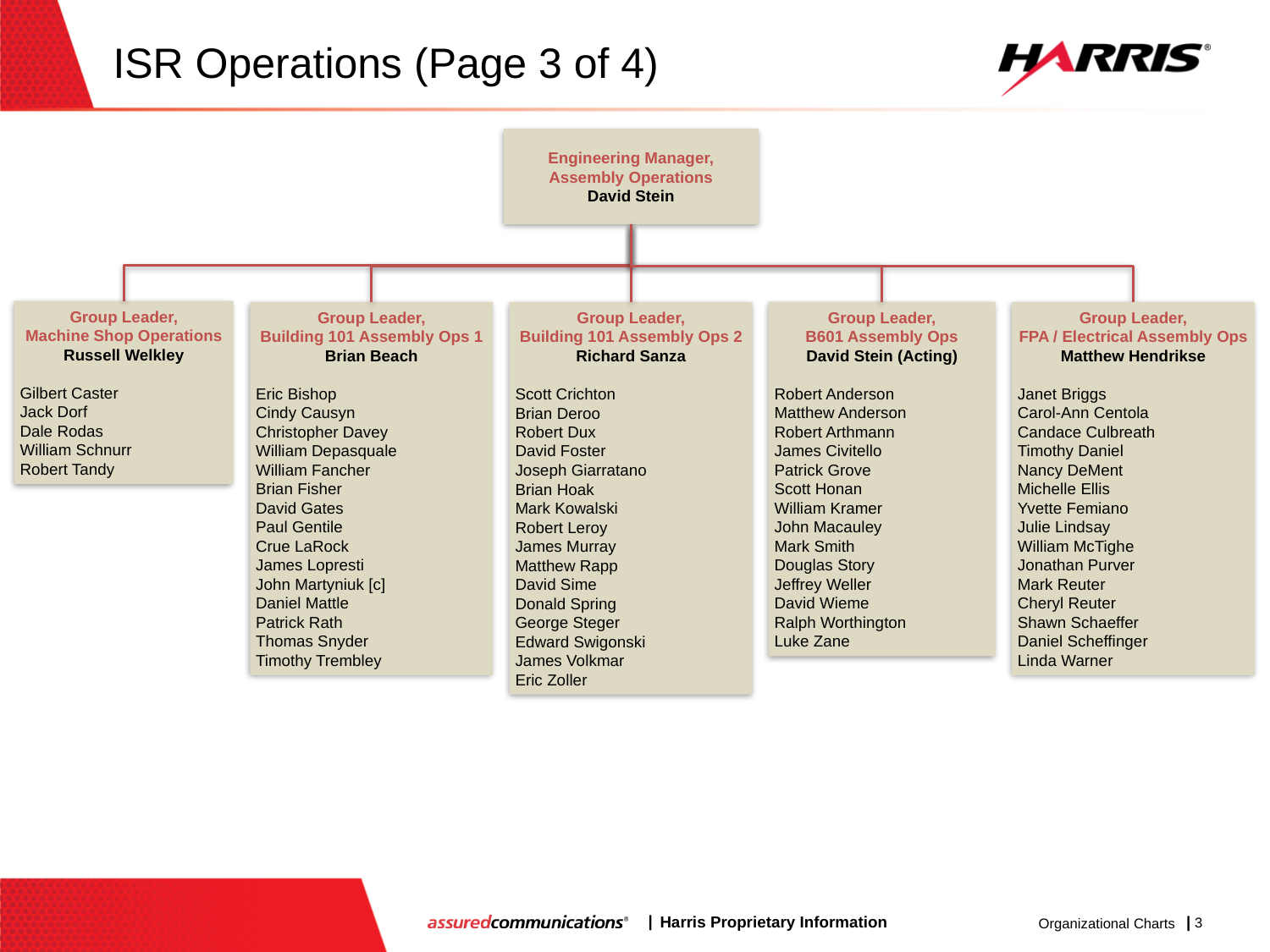

# ISR Operations (Page 3 of 4)
Engineering Manager,
Assembly Operations
David Stein
Group Leader,
Machine Shop Operations
Russell Welkley

Gilbert Caster
Jack Dorf
Dale Rodas
William Schnurr
Robert Tandy
Group Leader,
Building 101 Assembly Ops 1
Brian Beach

Eric Bishop
Cindy Causyn
Christopher Davey
William Depasquale
William Fancher
Brian Fisher
David Gates
Paul Gentile
Crue LaRock
James Lopresti
John Martyniuk [c]
Daniel Mattle
Patrick Rath
Thomas Snyder
Timothy Trembley
Group Leader,
Building 101 Assembly Ops 2
Richard Sanza

Scott Crichton
Brian Deroo
Robert Dux
David Foster
Joseph Giarratano
Brian Hoak
Mark Kowalski
Robert Leroy
James Murray
Matthew Rapp
David Sime
Donald Spring
George Steger
Edward Swigonski
James Volkmar
Eric Zoller
Group Leader,
B601 Assembly Ops
David Stein (Acting)

Robert Anderson
Matthew Anderson
Robert Arthmann
James Civitello
Patrick Grove
Scott Honan
William Kramer
John Macauley
Mark Smith
Douglas Story
Jeffrey Weller
David Wieme
Ralph Worthington
Luke Zane
Group Leader,
FPA / Electrical Assembly Ops
Matthew Hendrikse

Janet Briggs
Carol-Ann Centola
Candace Culbreath
Timothy Daniel
Nancy DeMent
Michelle Ellis
Yvette Femiano
Julie Lindsay
William McTighe
Jonathan Purver
Mark Reuter
Cheryl Reuter
Shawn Schaeffer
Daniel Scheffinger
Linda Warner